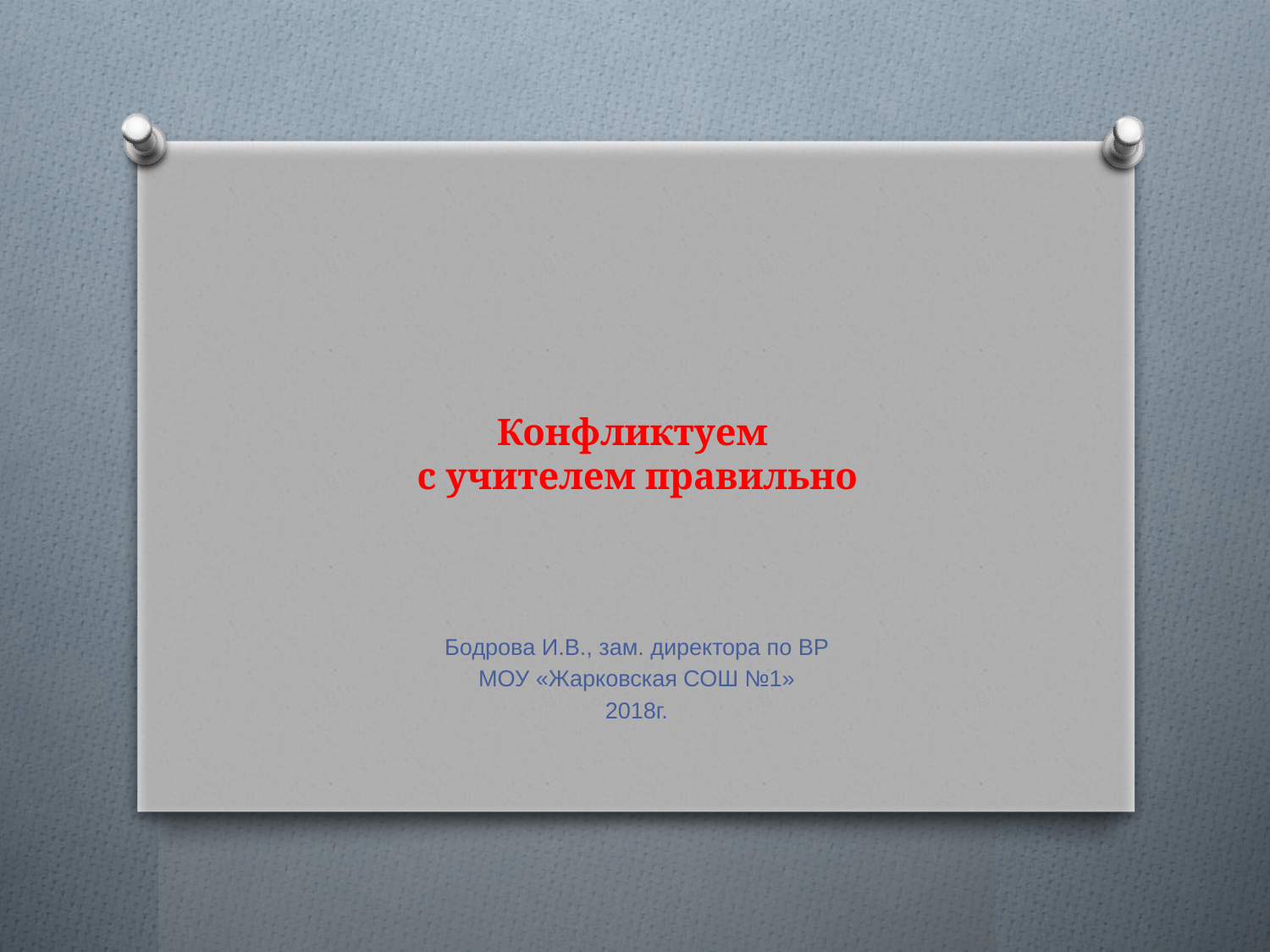

# Конфликтуем с учителем правильно
Бодрова И.В., зам. директора по ВР
МОУ «Жарковская СОШ №1»
2018г.